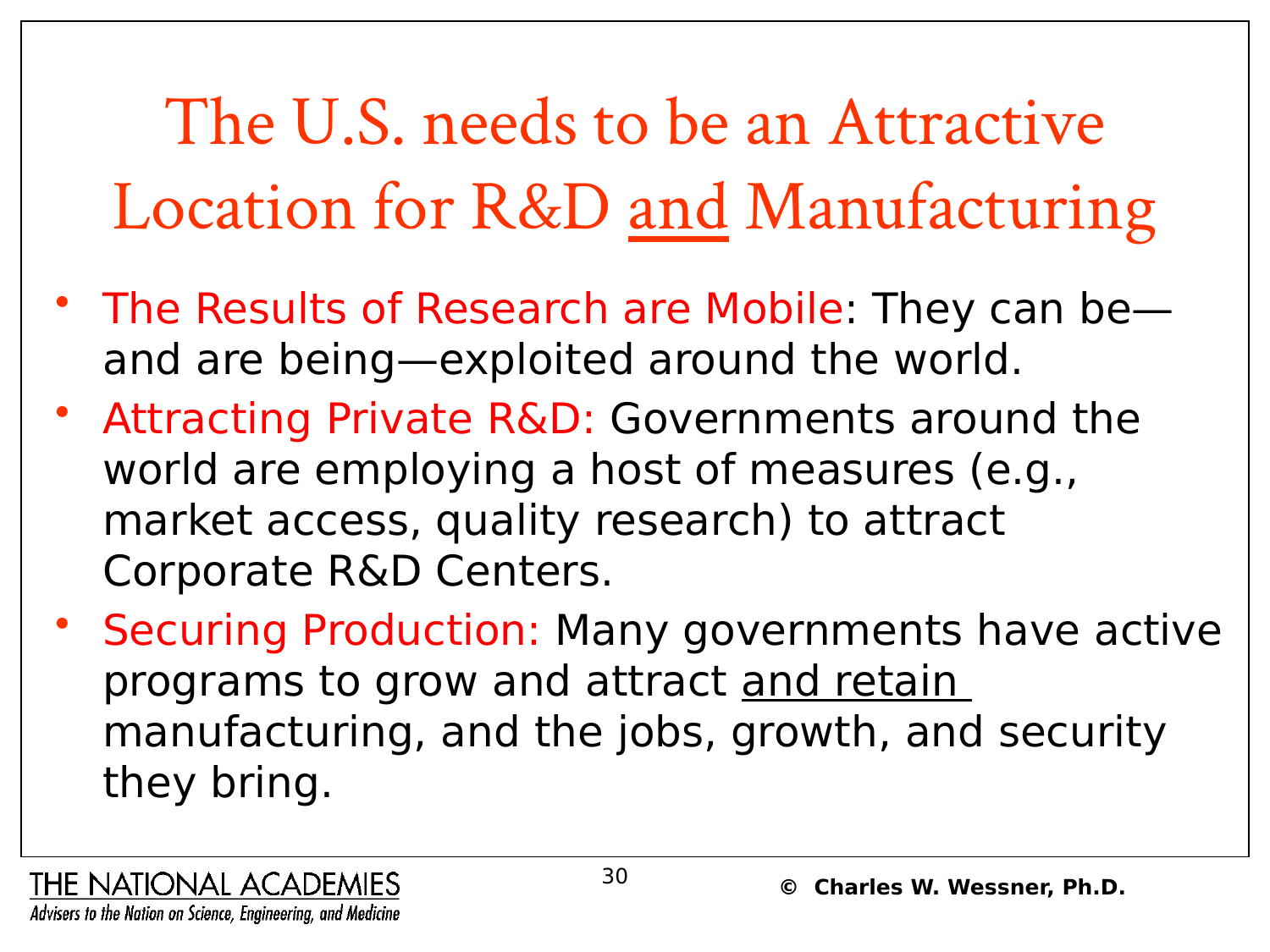

# The U.S. needs to be an Attractive Location for R&D and Manufacturing
The Results of Research are Mobile: They can be—and are being—exploited around the world.
Attracting Private R&D: Governments around the world are employing a host of measures (e.g., market access, quality research) to attract Corporate R&D Centers.
Securing Production: Many governments have active programs to grow and attract and retain  manufacturing, and the jobs, growth, and security they bring.
30
©  Charles W. Wessner, Ph.D.